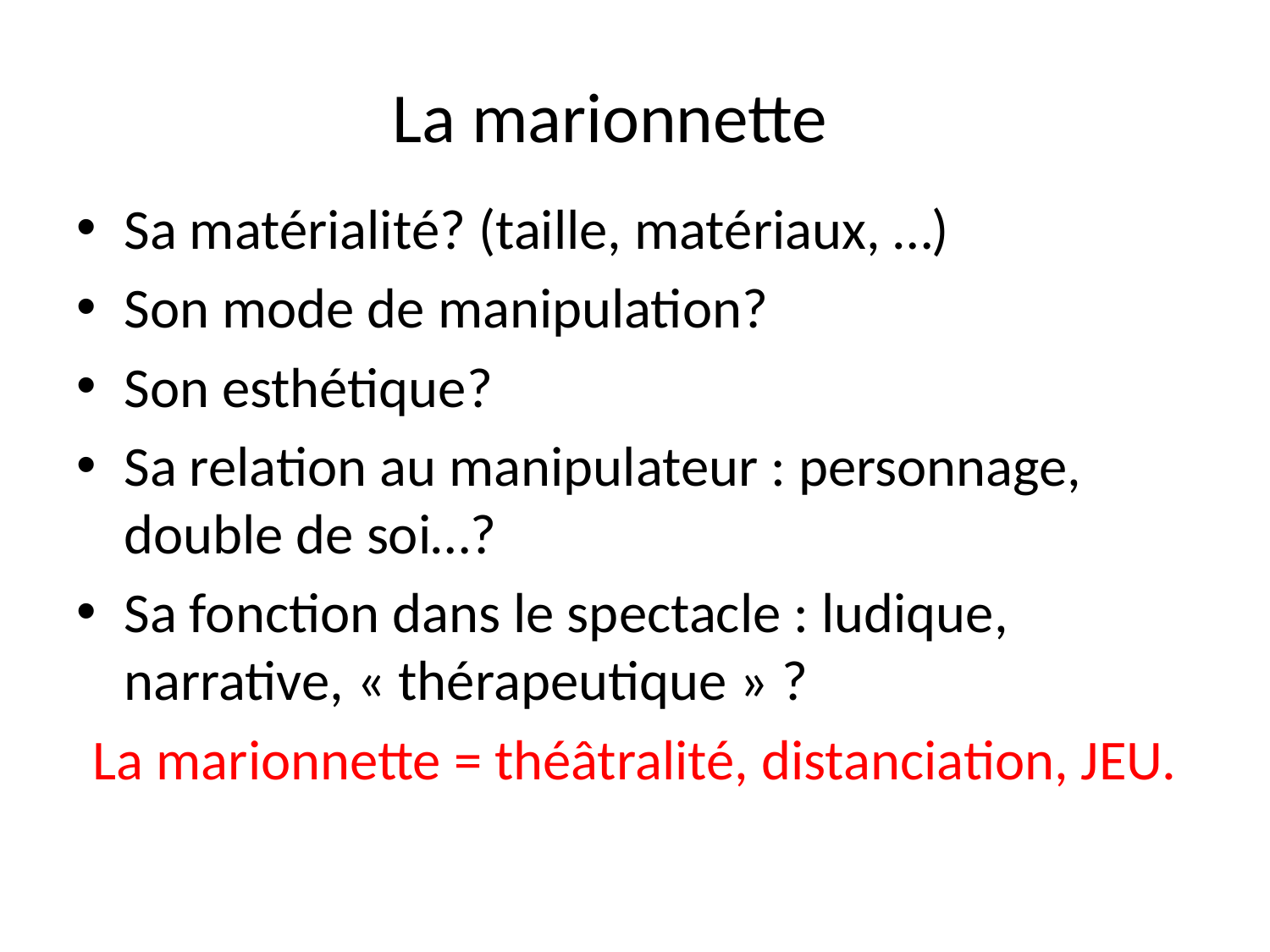

La marionnette
Sa matérialité? (taille, matériaux, …)
Son mode de manipulation?
Son esthétique?
Sa relation au manipulateur : personnage, double de soi…?
Sa fonction dans le spectacle : ludique, narrative, « thérapeutique » ?
La marionnette = théâtralité, distanciation, JEU.